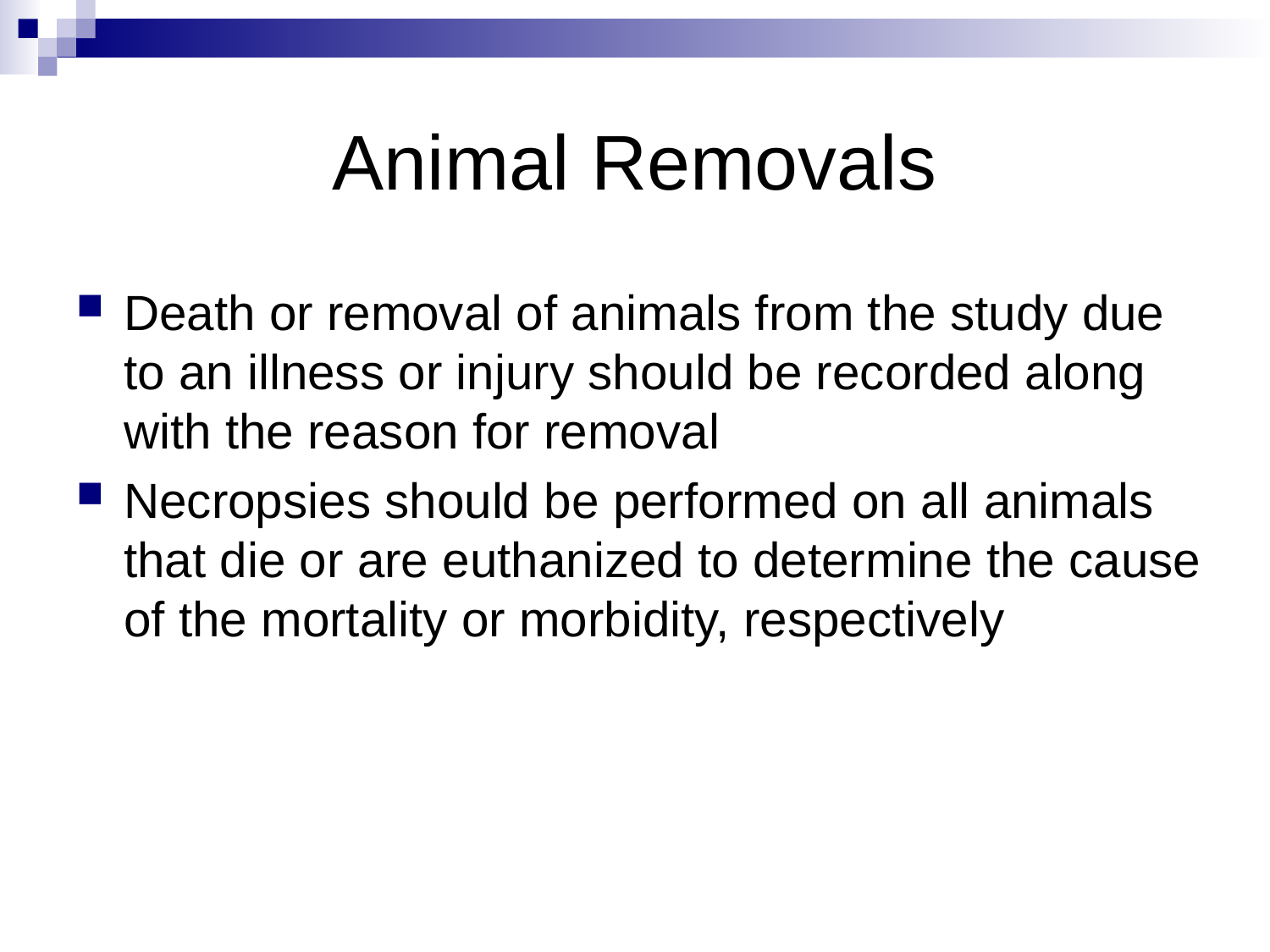

# Animal Removals
Death or removal of animals from the study due to an illness or injury should be recorded along with the reason for removal
Necropsies should be performed on all animals that die or are euthanized to determine the cause of the mortality or morbidity, respectively